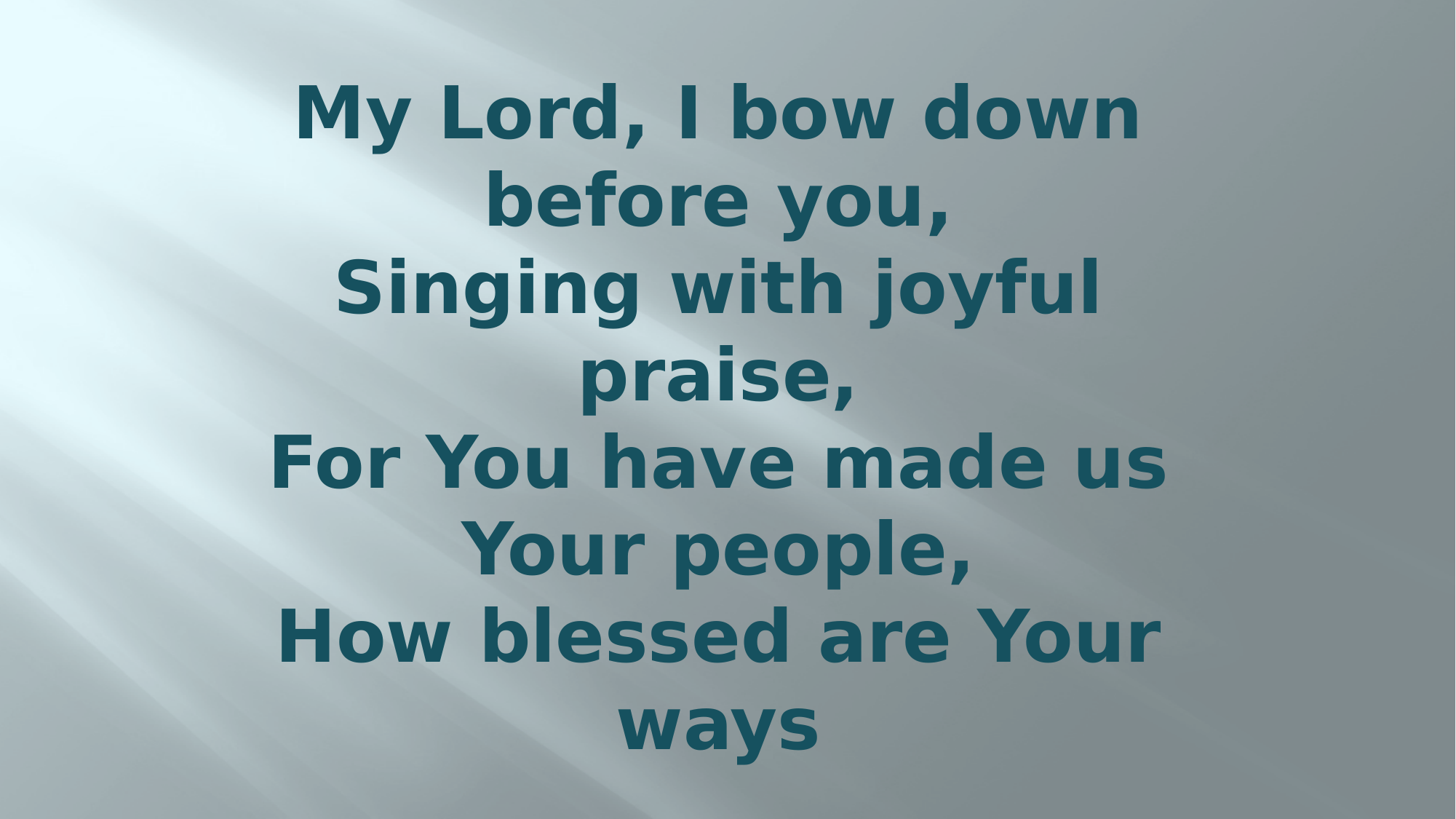

# My Lord, I bow down before you, Singing with joyful praise, For You have made us Your people, How blessed are Your ways